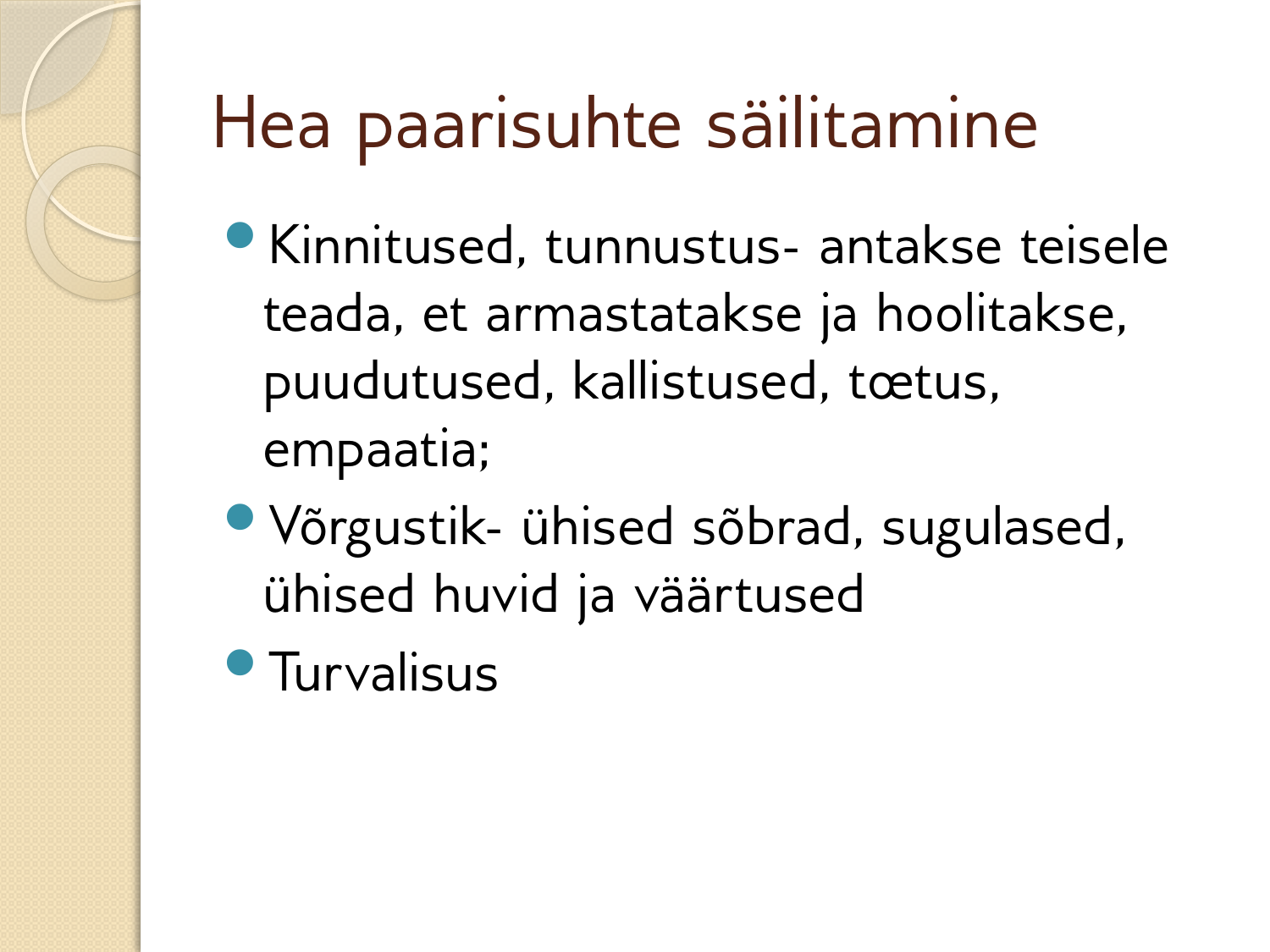

# Hea paarisuhte säilitamine
Kinnitused, tunnustus- antakse teisele teada, et armastatakse ja hoolitakse, puudutused, kallistused, toetus, empaatia;
Võrgustik- ühised sõbrad, sugulased, ühised huvid ja väärtused
Turvalisus